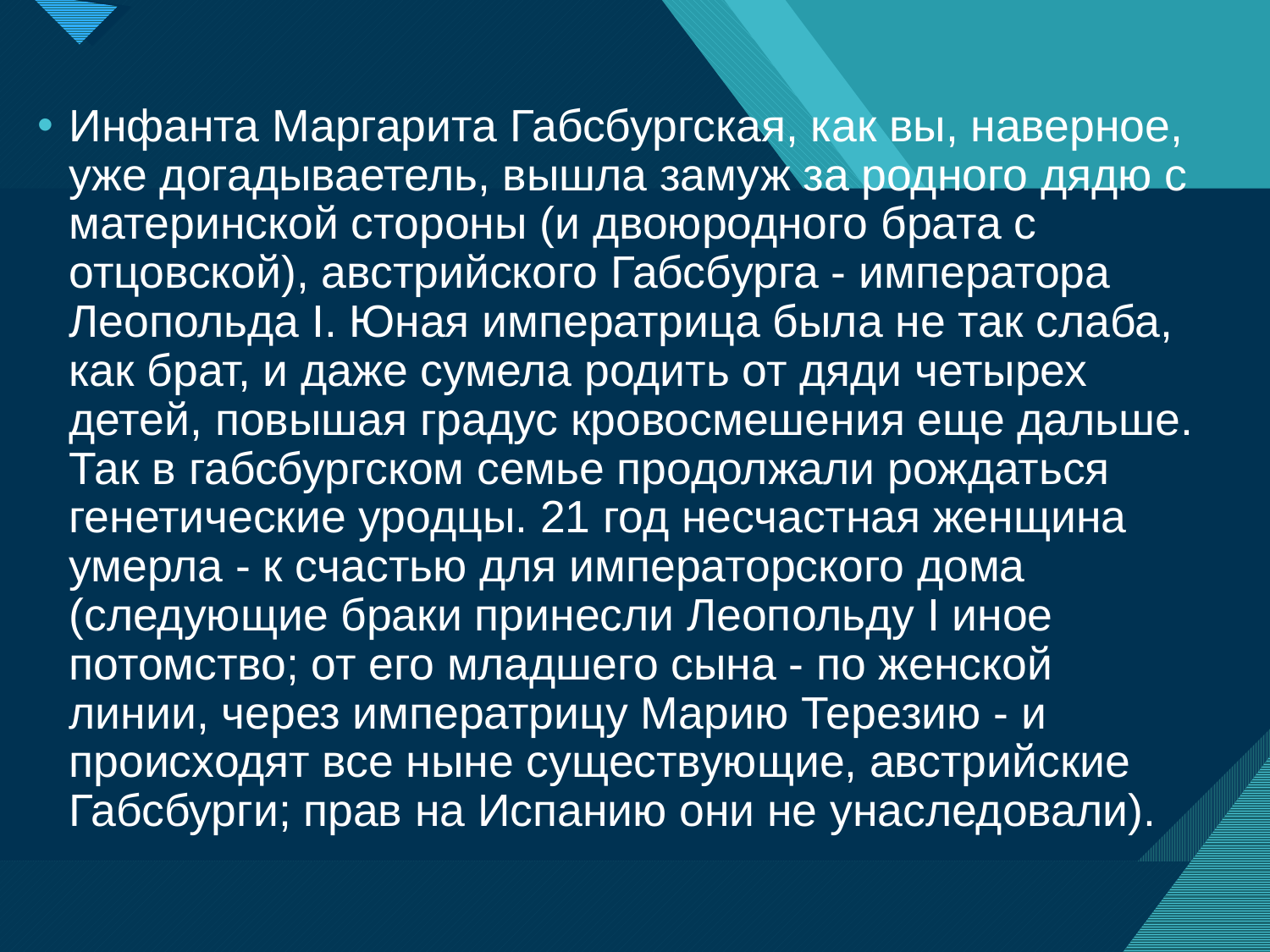

Инфанта Маргарита Габсбургская, как вы, наверное, уже догадываетель, вышла замуж за родного дядю с материнской стороны (и двоюродного брата с отцовской), австрийского Габсбурга - императора Леопольда I. Юная императрица была не так слаба, как брат, и даже сумела родить от дяди четырех детей, повышая градус кровосмешения еще дальше. Так в габсбургском семье продолжали рождаться генетические уродцы. 21 год несчастная женщина умерла - к счастью для императорского дома (следующие браки принесли Леопольду I иное потомство; от его младшего сына - по женской линии, через императрицу Марию Терезию - и происходят все ныне существующие, австрийские Габсбурги; прав на Испанию они не унаследовали).